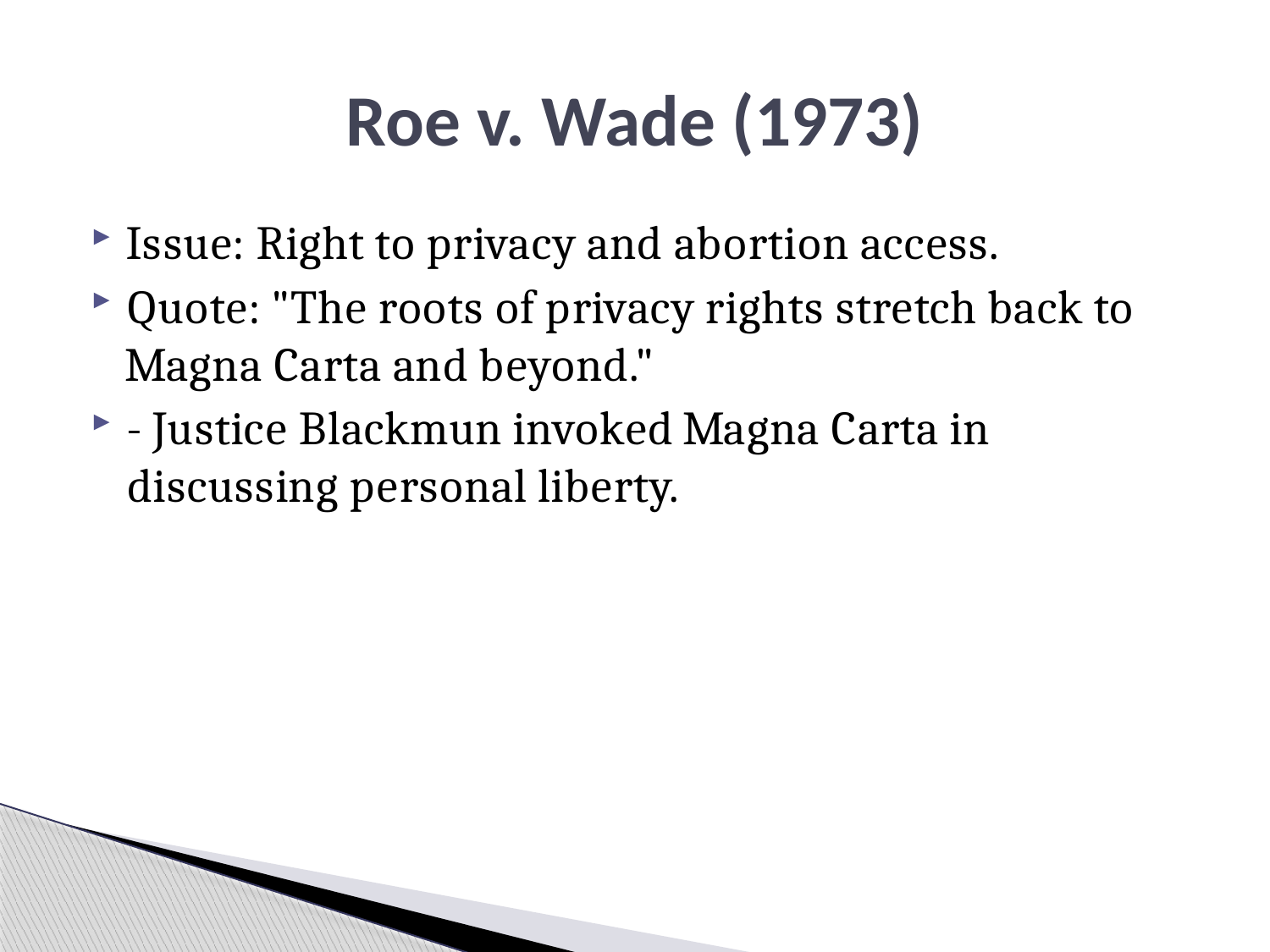

# Roe v. Wade (1973)
Issue: Right to privacy and abortion access.
Quote: "The roots of privacy rights stretch back to Magna Carta and beyond."
- Justice Blackmun invoked Magna Carta in discussing personal liberty.